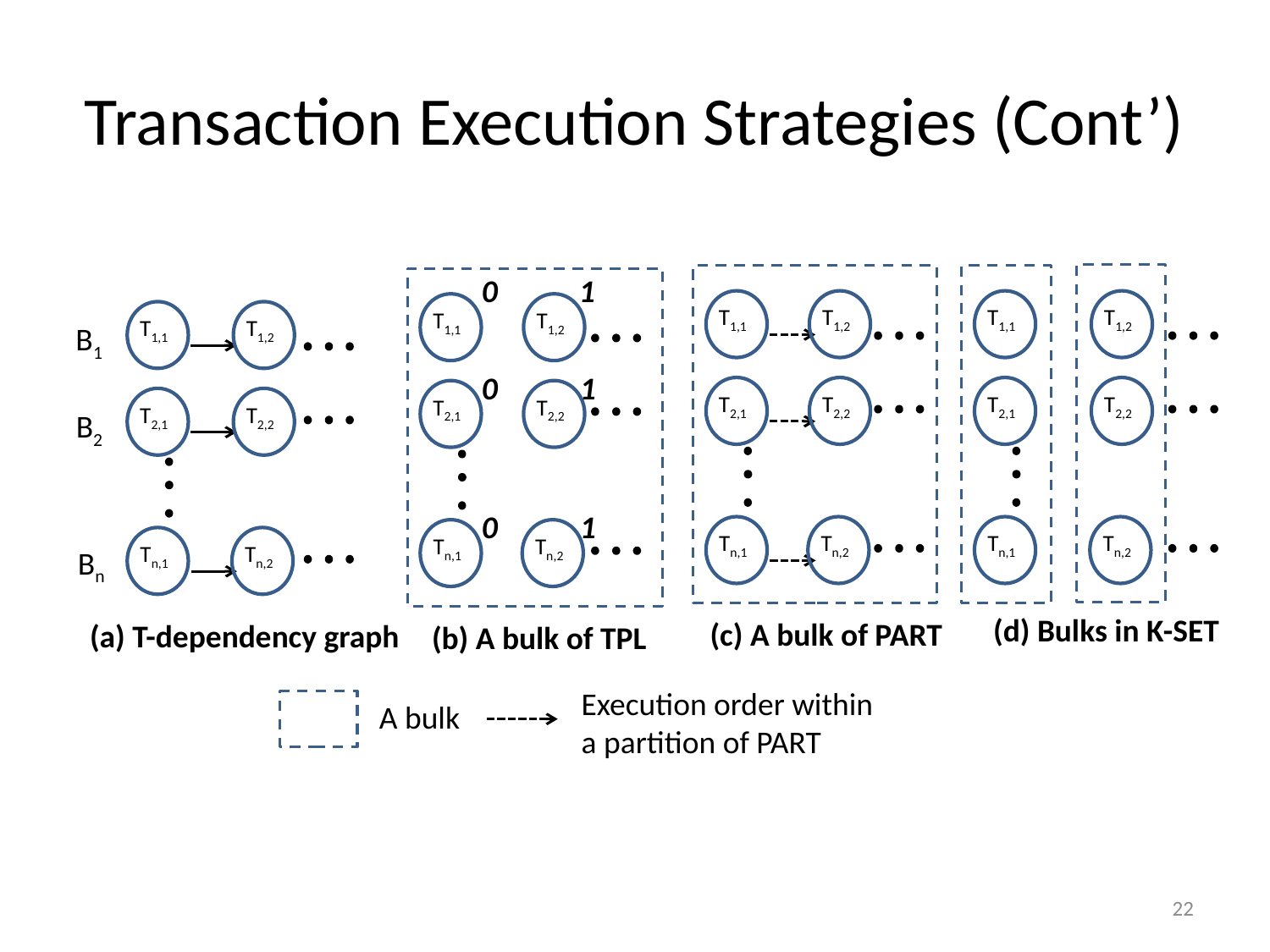

# Transaction Execution Strategies (Cont’)

0
1

T1,1

T1,2

T1,1

T1,2

T1,1

T1,2

T1,1

T1,2
B1

0
1

T2,1

T2,2

T2,1

T2,2

T2,1

T2,2

T2,1

T2,2
B2

0
1

Tn,1

Tn,2

Tn,1

Tn,2

Tn,1

Tn,2

Tn,1

Tn,2
Bn

(d) Bulks in K-SET
(c) A bulk of PART
(a) T-dependency graph
(b) A bulk of TPL
Execution order within
a partition of PART

A bulk
22